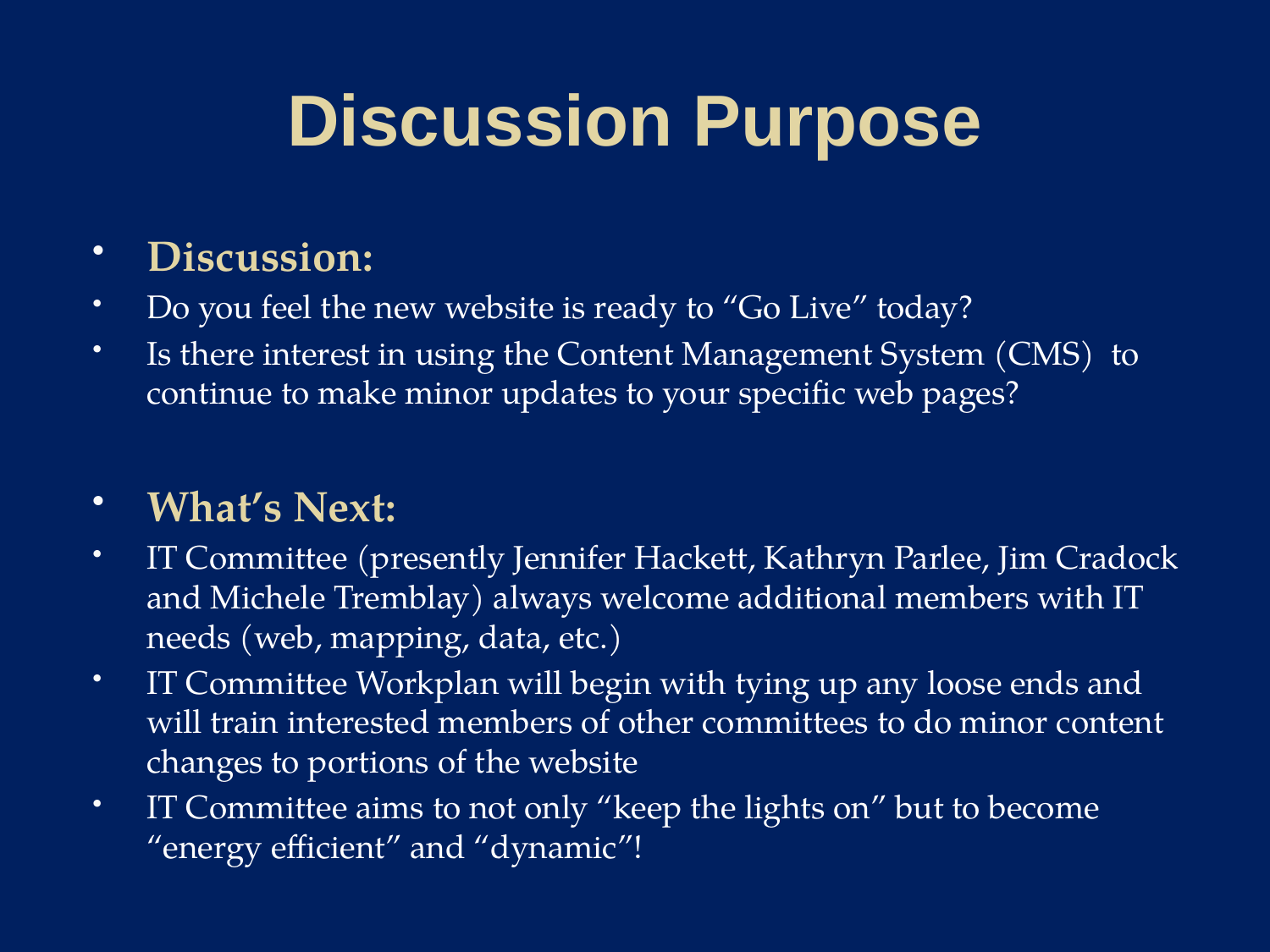

# Discussion Purpose
Discussion:
Do you feel the new website is ready to “Go Live” today?
Is there interest in using the Content Management System (CMS)  to continue to make minor updates to your specific web pages?

What’s Next:
IT Committee (presently Jennifer Hackett, Kathryn Parlee, Jim Cradock and Michele Tremblay) always welcome additional members with IT needs (web, mapping, data, etc.)
IT Committee Workplan will begin with tying up any loose ends and will train interested members of other committees to do minor content changes to portions of the website
IT Committee aims to not only “keep the lights on” but to become “energy efficient” and “dynamic”!